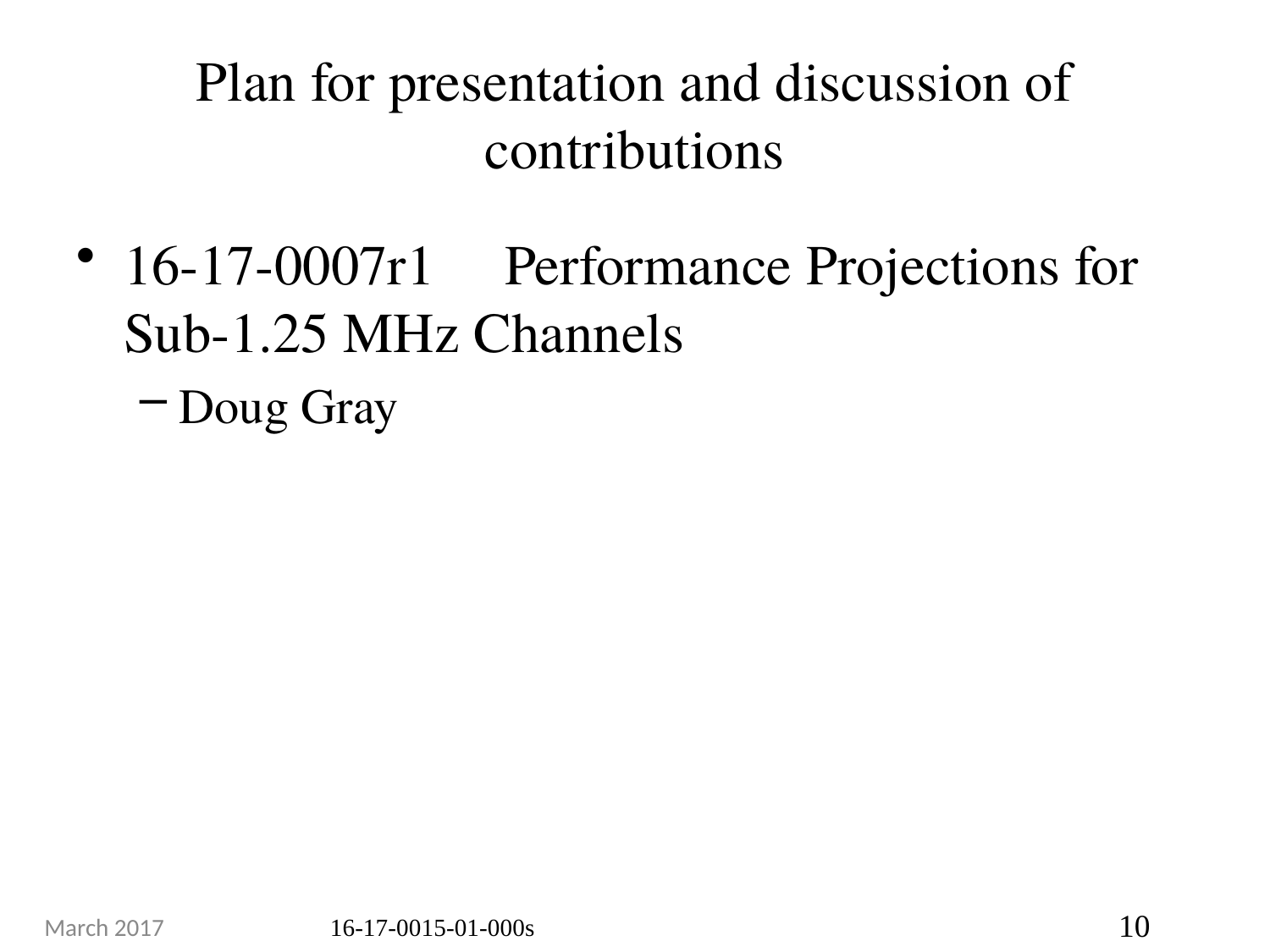

# Plan for presentation and discussion of contributions
16-17-0007r1	Performance Projections for Sub-1.25 MHz Channels
Doug Gray